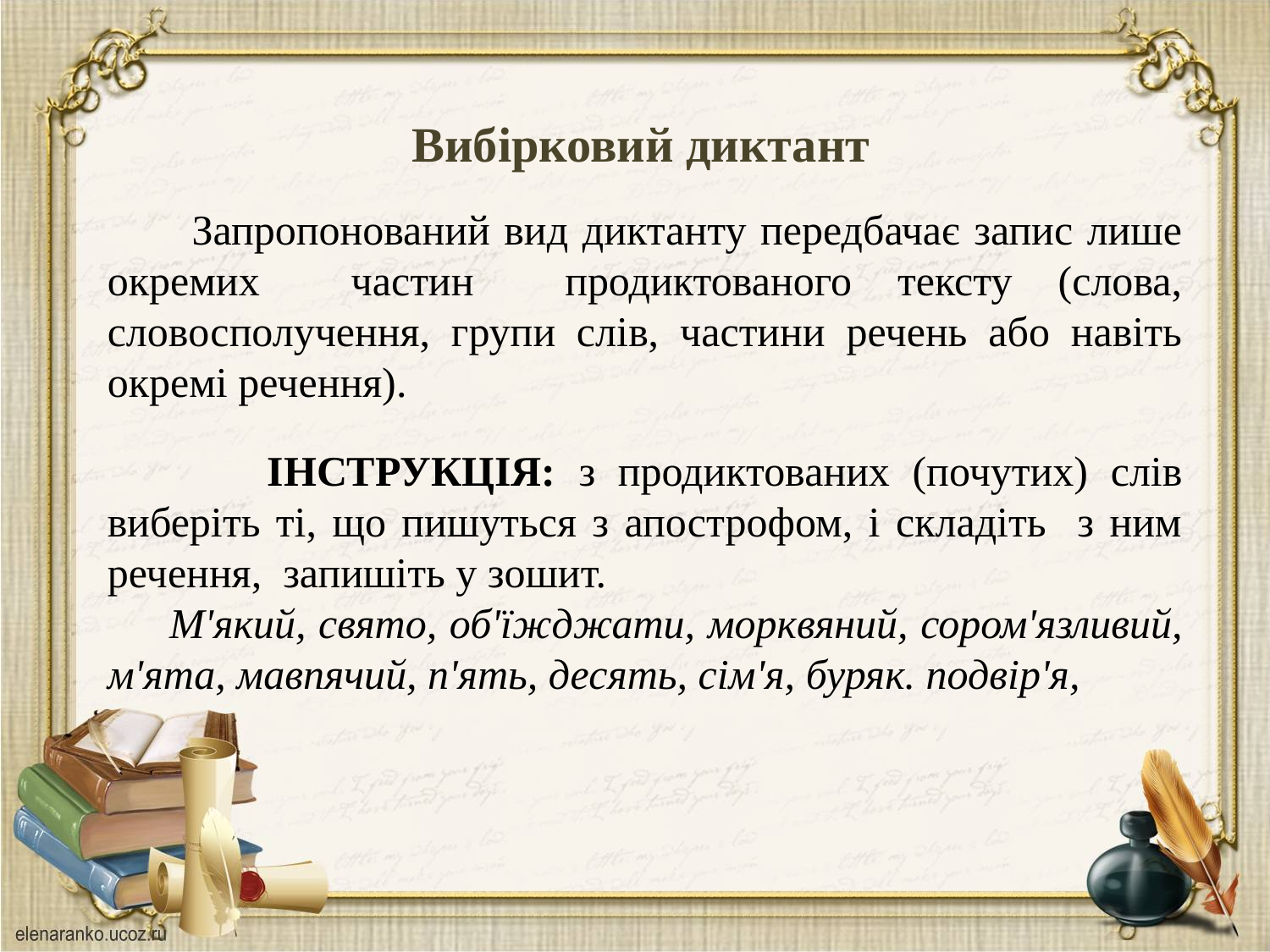

Вибірковий диктант
      Запропонований вид диктанту передбачає запис лише окремих  частин  продиктованого тексту (слова, словосполучення, групи слів, частини речень або навіть окремі речення).

        ІНСТРУКЦІЯ: з продиктованих (почутих) слів виберіть ті, що пишуться з апострофом, і складіть  з ним речення,  запишіть у зошит.
     М'який, свято, об'їжджати, морквяний, сором'язливий, м'ята, мавпячий, п'ять, десять, сім'я, буряк. подвір'я,